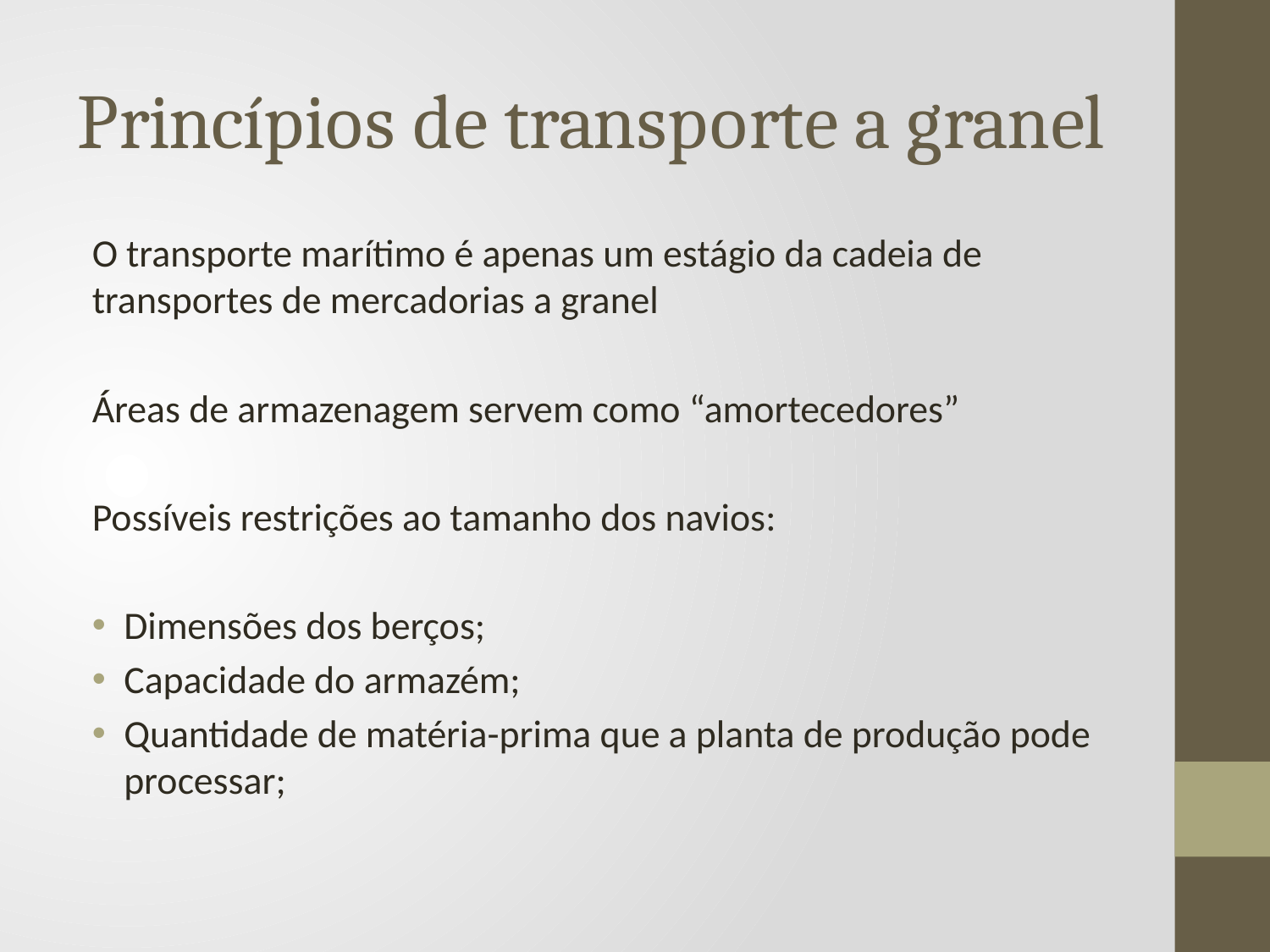

# Princípios de transporte a granel
O transporte marítimo é apenas um estágio da cadeia de transportes de mercadorias a granel

Áreas de armazenagem servem como “amortecedores”

Possíveis restrições ao tamanho dos navios:

Dimensões dos berços;
Capacidade do armazém;
Quantidade de matéria-prima que a planta de produção pode processar;